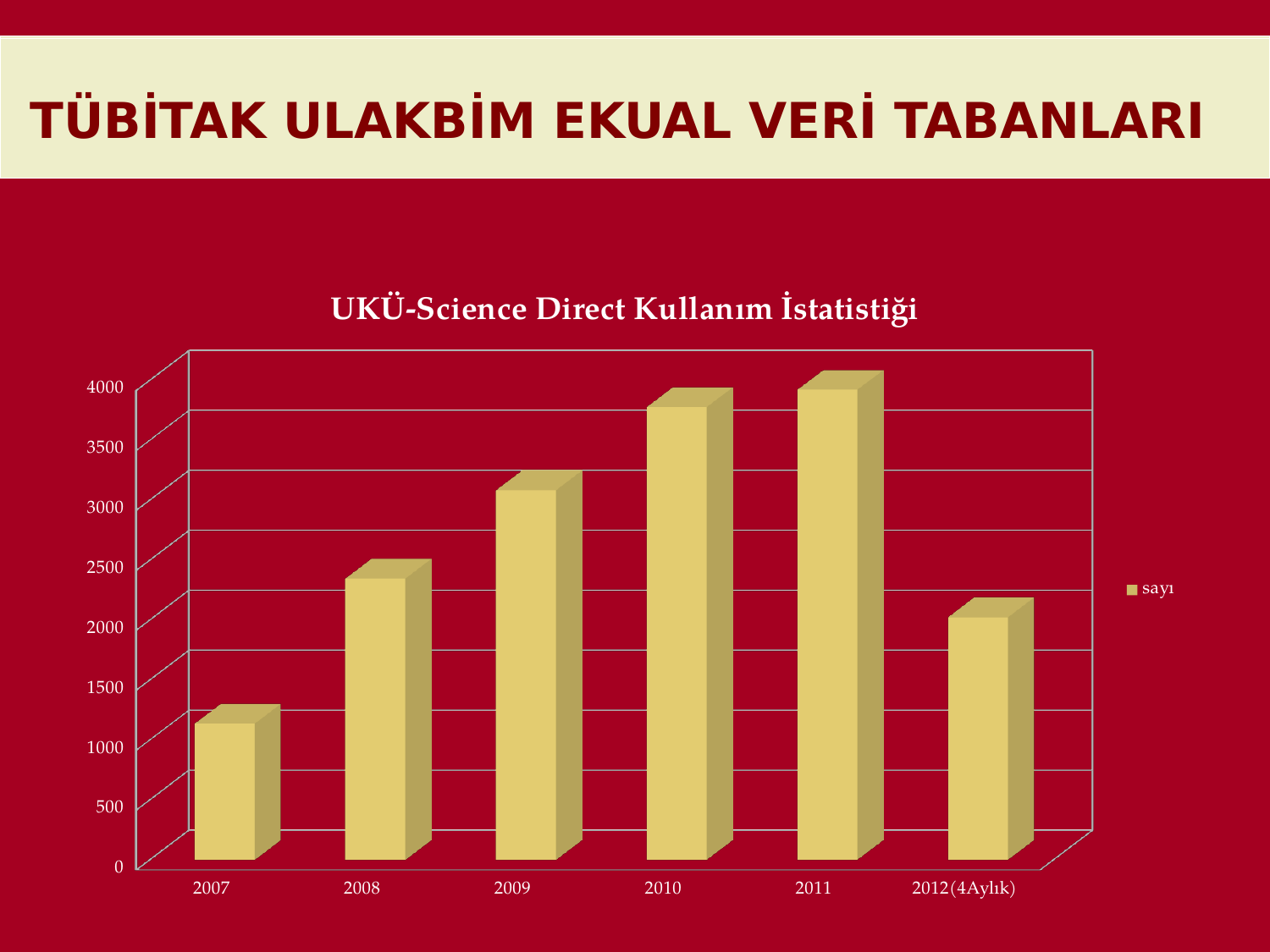

TÜBİTAK ULAKBİM EKUAL VERİ TABANLARI
# TÜBİTAK ULAKBİM EKUAL VERİ TABANLARI

[unsupported chart]